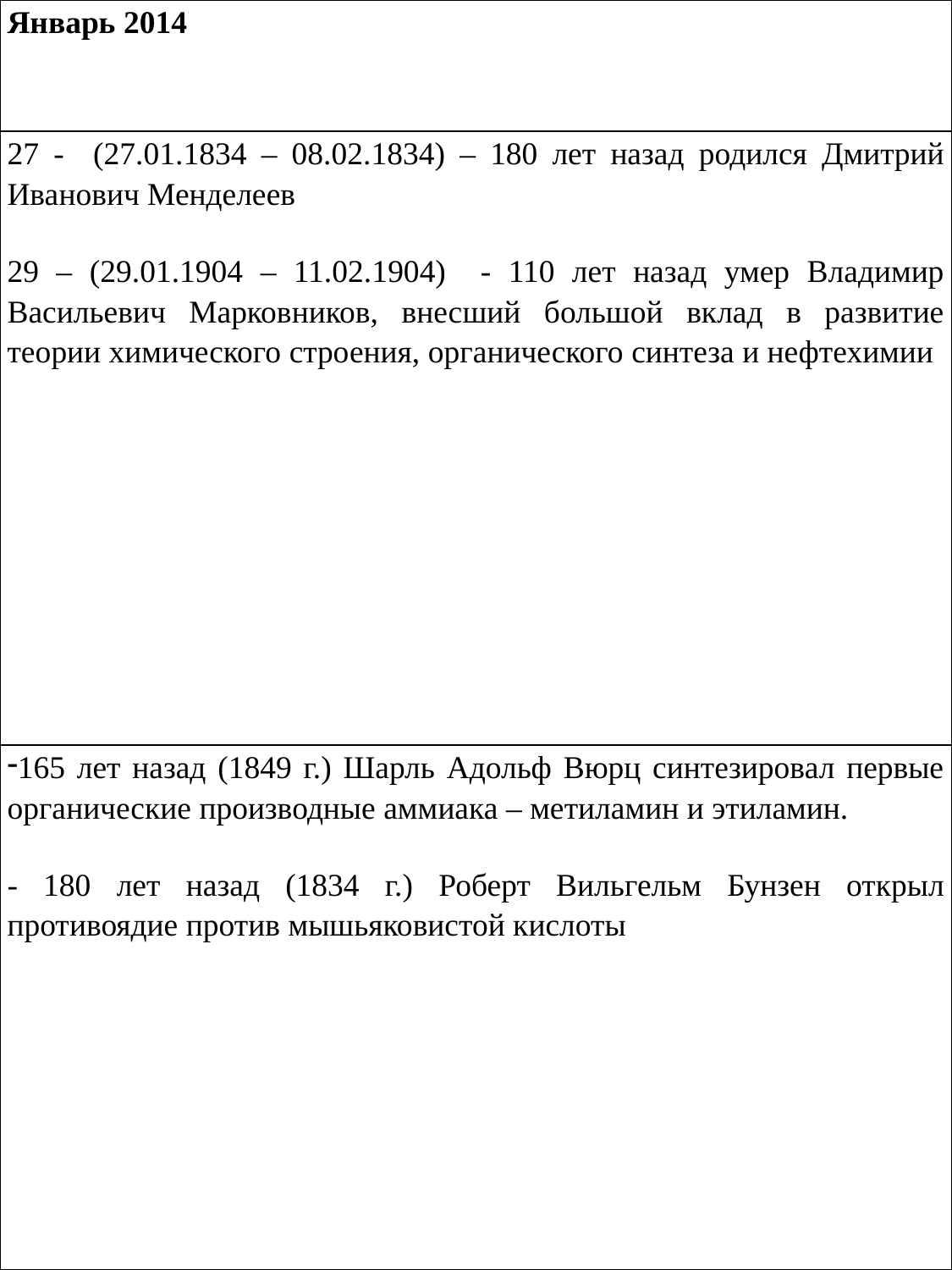

| Январь 2014 |
| --- |
| 27 - (27.01.1834 – 08.02.1834) – 180 лет назад родился Дмитрий Иванович Менделеев 29 – (29.01.1904 – 11.02.1904) - 110 лет назад умер Владимир Васильевич Марковников, внесший большой вклад в развитие теории химического строения, органического синтеза и нефтехимии |
| 165 лет назад (1849 г.) Шарль Адольф Вюрц синтезировал первые органические производные аммиака – метиламин и этиламин. - 180 лет назад (1834 г.) Роберт Вильгельм Бунзен открыл противоядие против мышьяковистой кислоты |